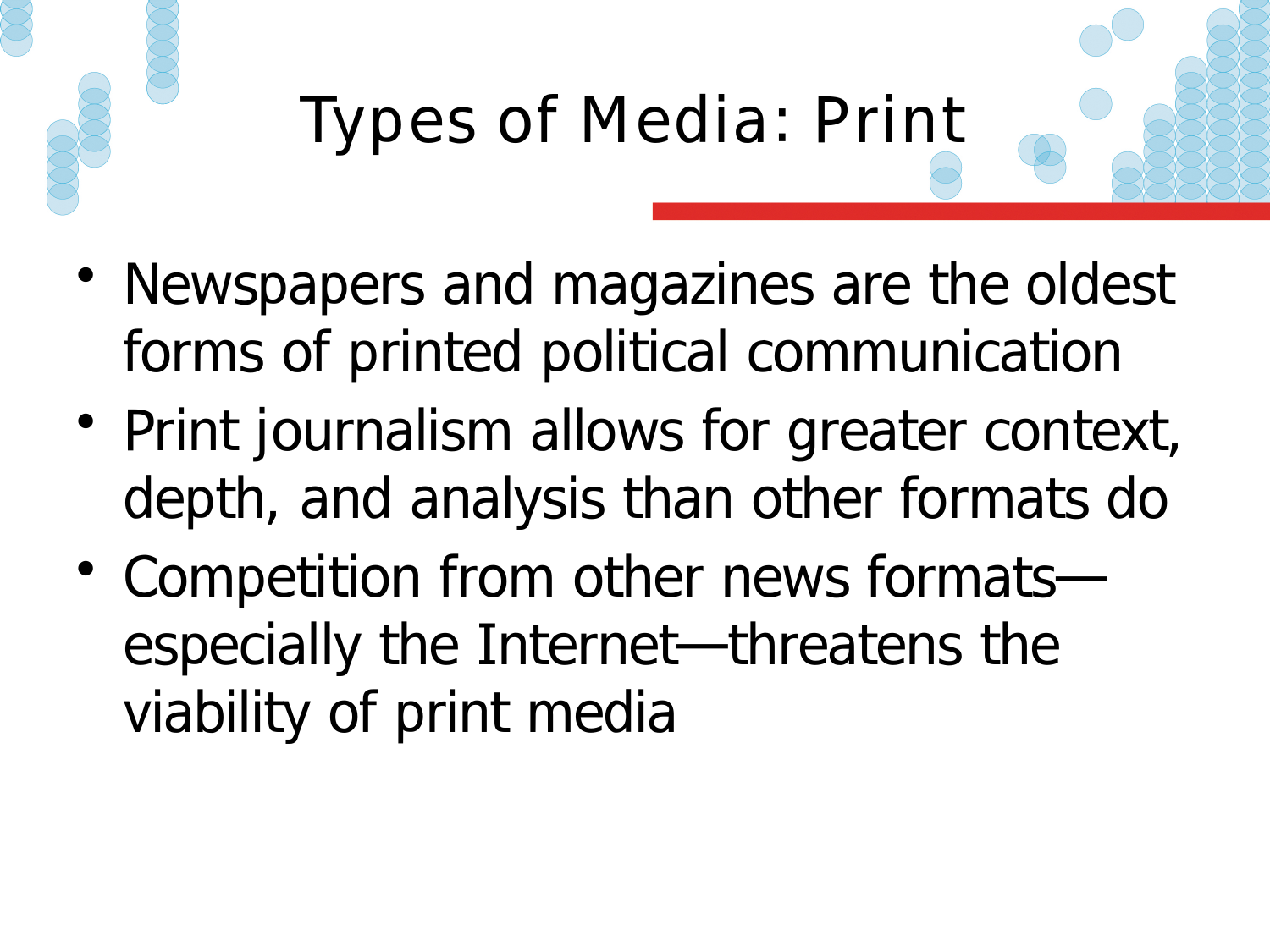

# Types of Media: Print
Newspapers and magazines are the oldest forms of printed political communication
Print journalism allows for greater context, depth, and analysis than other formats do
Competition from other news formats—especially the Internet—threatens the viability of print media